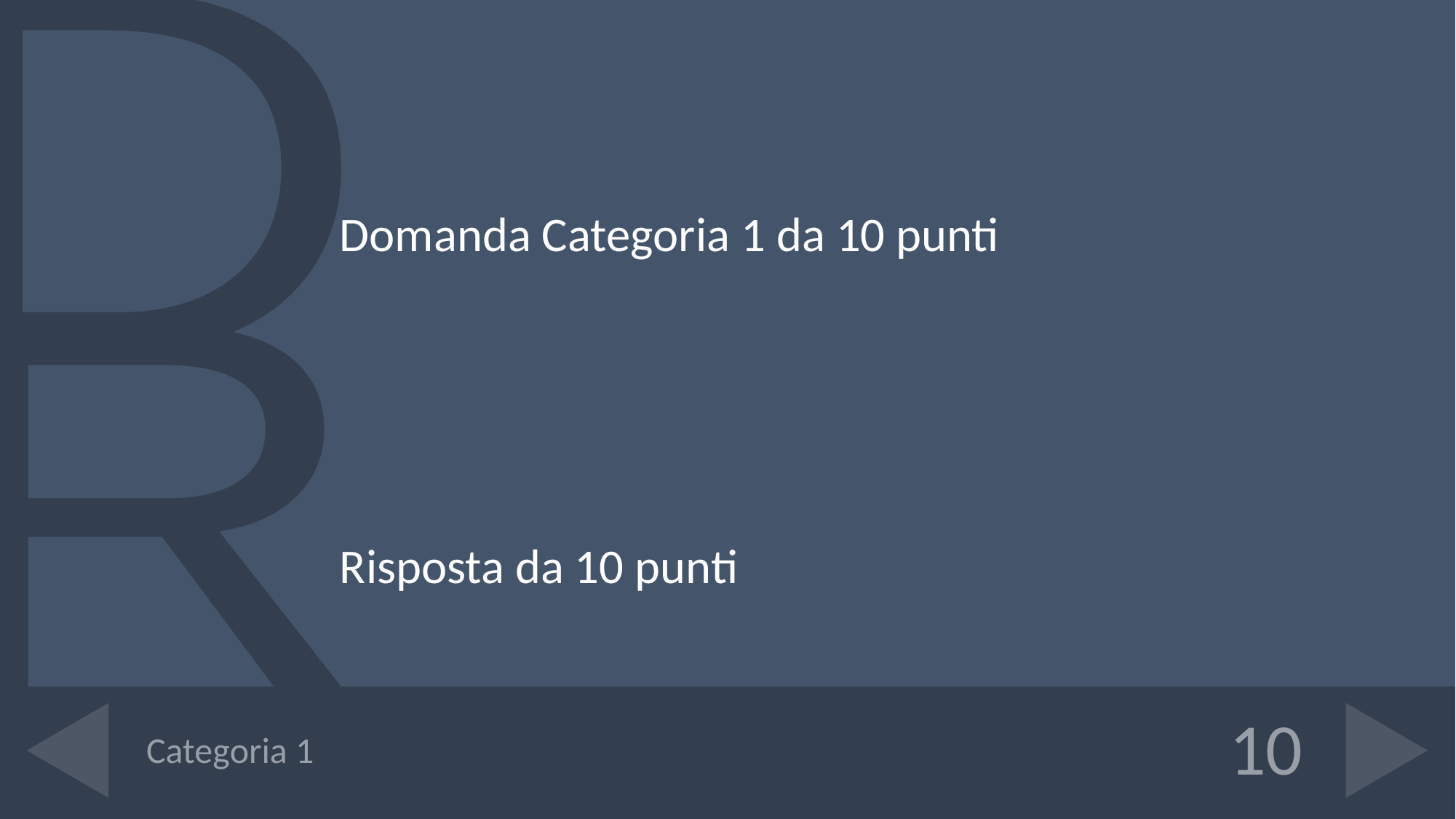

Domanda Categoria 1 da 10 punti
Risposta da 10 punti
# Categoria 1
10